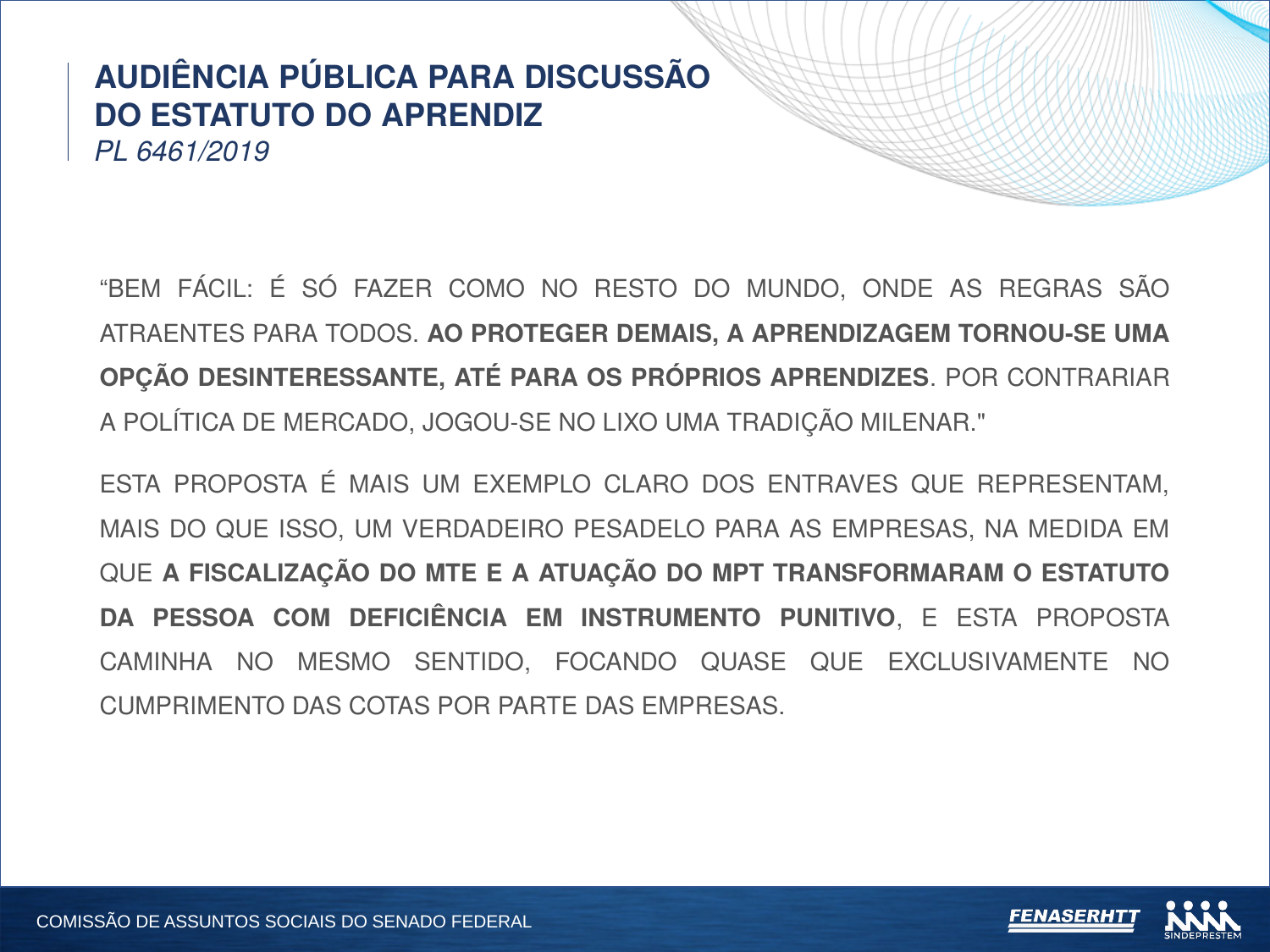

AUDIÊNCIA PÚBLICA PARA DISCUSSÃO DO ESTATUTO DO APRENDIZ
PL 6461/2019
“BEM FÁCIL: É SÓ FAZER COMO NO RESTO DO MUNDO, ONDE AS REGRAS SÃO ATRAENTES PARA TODOS. AO PROTEGER DEMAIS, A APRENDIZAGEM TORNOU-SE UMA OPÇÃO DESINTERESSANTE, ATÉ PARA OS PRÓPRIOS APRENDIZES. POR CONTRARIAR A POLÍTICA DE MERCADO, JOGOU-SE NO LIXO UMA TRADIÇÃO MILENAR."
ESTA PROPOSTA É MAIS UM EXEMPLO CLARO DOS ENTRAVES QUE REPRESENTAM, MAIS DO QUE ISSO, UM VERDADEIRO PESADELO PARA AS EMPRESAS, NA MEDIDA EM QUE A FISCALIZAÇÃO DO MTE E A ATUAÇÃO DO MPT TRANSFORMARAM O ESTATUTO DA PESSOA COM DEFICIÊNCIA EM INSTRUMENTO PUNITIVO, E ESTA PROPOSTA CAMINHA NO MESMO SENTIDO, FOCANDO QUASE QUE EXCLUSIVAMENTE NO CUMPRIMENTO DAS COTAS POR PARTE DAS EMPRESAS.